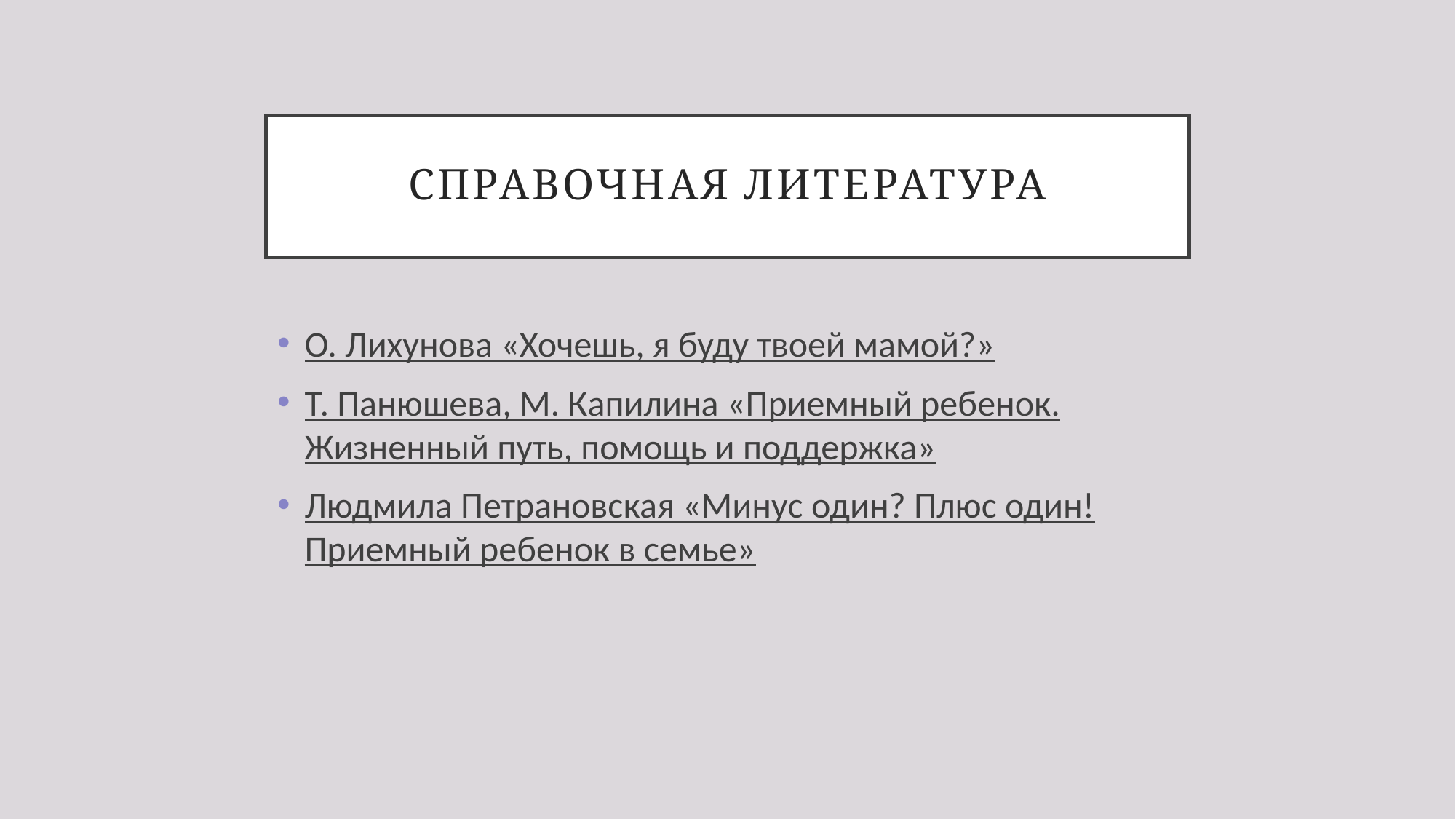

# Справочная литература
О. Лихунова «Хочешь, я буду твоей мамой?»
Т. Панюшева, М. Капилина «Приемный ребенок. Жизненный путь, помощь и поддержка»
Людмила Петрановская «Минус один? Плюс один! Приемный ребенок в семье»